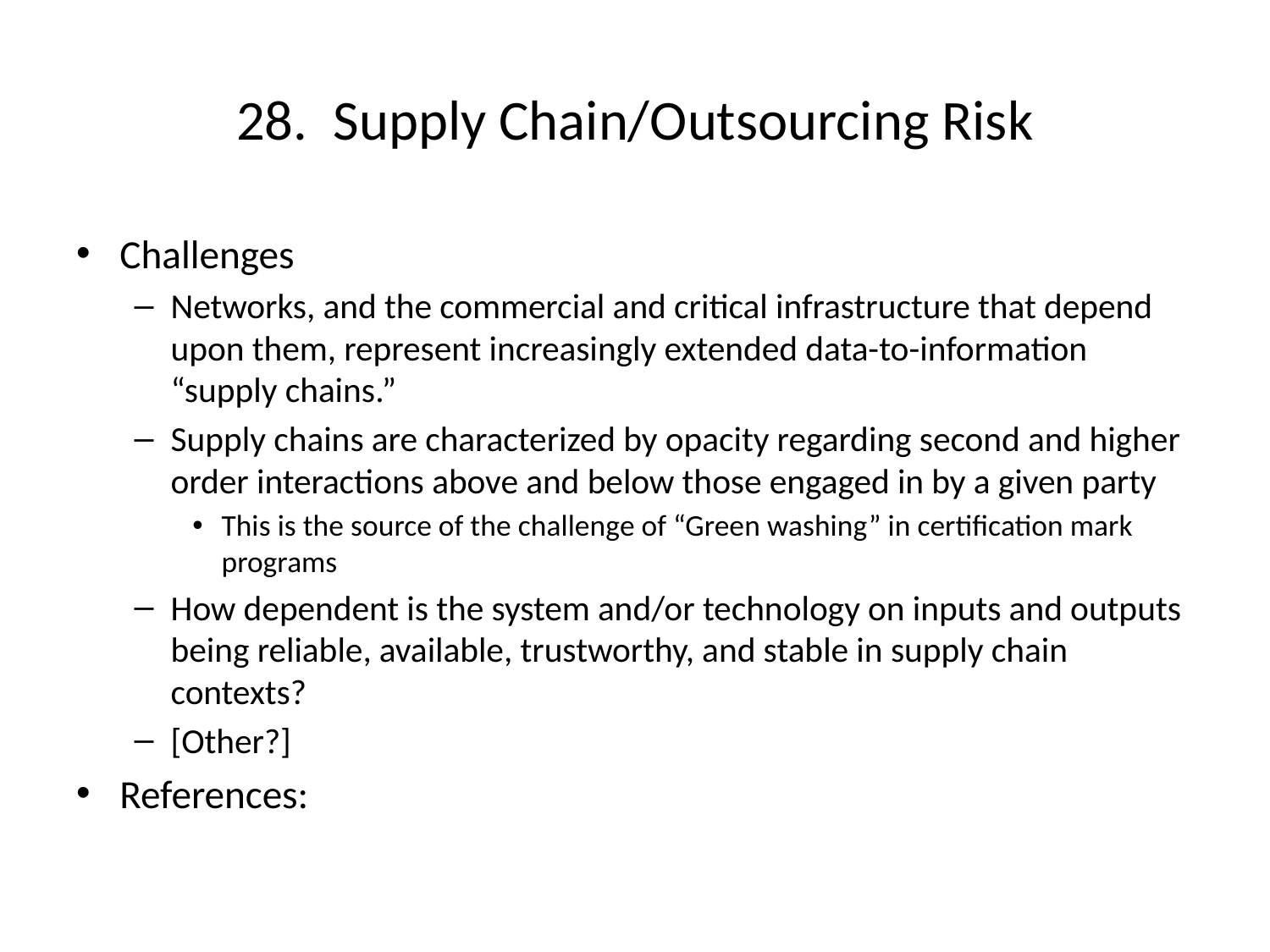

# 28.  Supply Chain/Outsourcing Risk
Challenges
Networks, and the commercial and critical infrastructure that depend upon them, represent increasingly extended data-to-information “supply chains.”
Supply chains are characterized by opacity regarding second and higher order interactions above and below those engaged in by a given party
This is the source of the challenge of “Green washing” in certification mark programs
How dependent is the system and/or technology on inputs and outputs being reliable, available, trustworthy, and stable in supply chain contexts?
[Other?]
References: